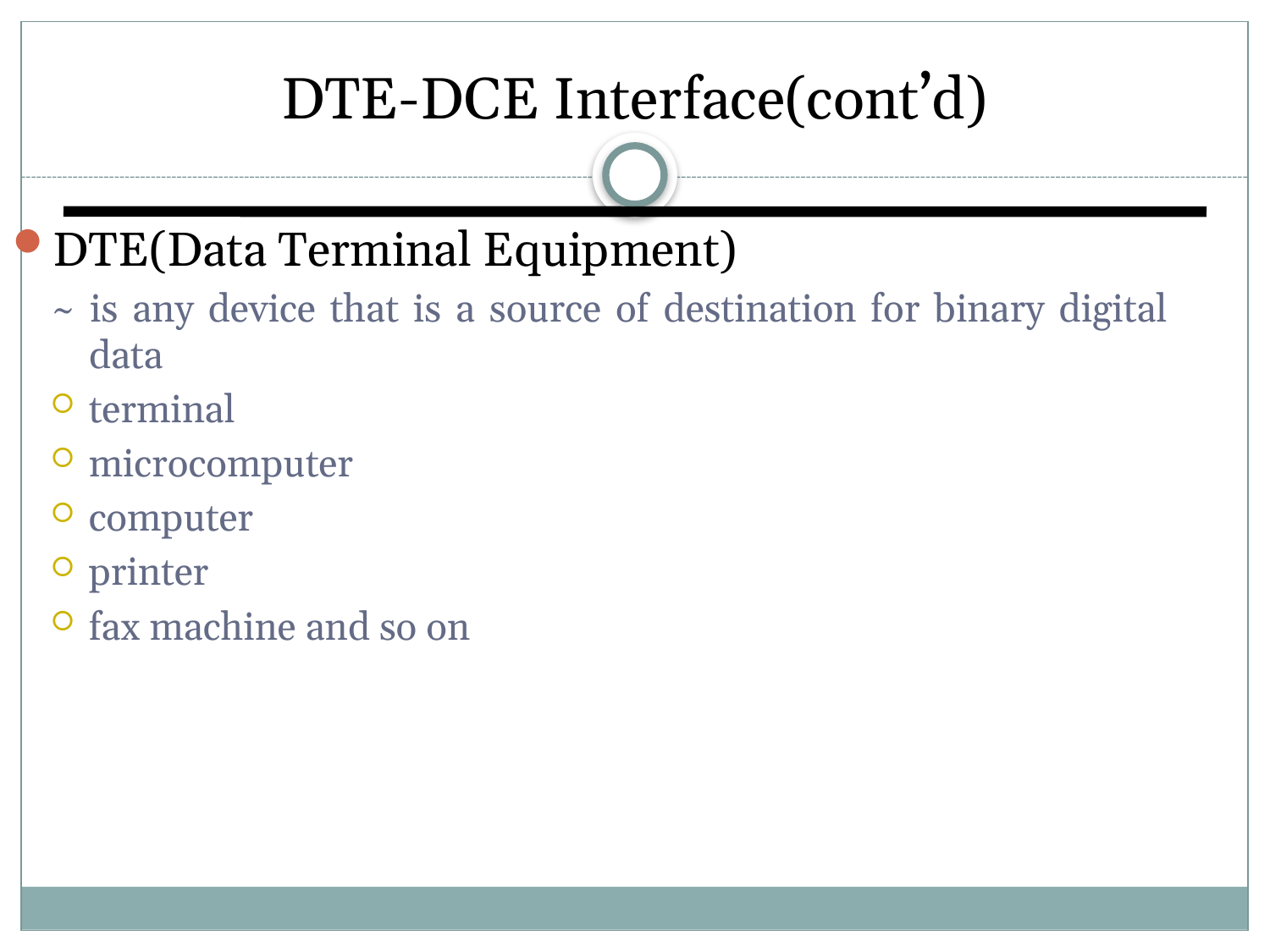

# DTE-DCE Interface(cont’d)

DTE(Data Terminal Equipment)
~ is any device that is a source of destination for binary digital data
terminal
microcomputer
computer
printer
fax machine and so on